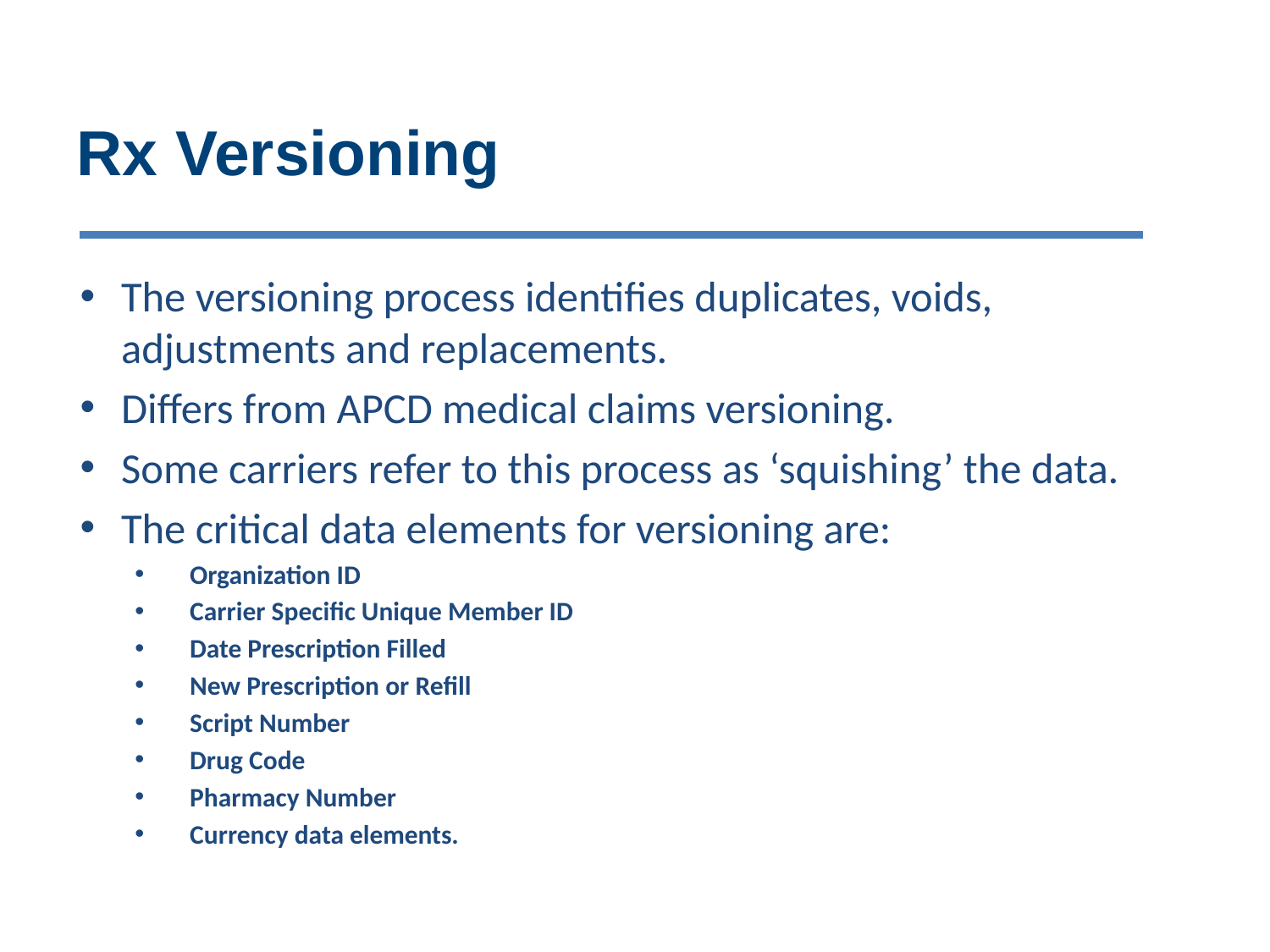

# Rx Versioning
The versioning process identifies duplicates, voids, adjustments and replacements.
Differs from APCD medical claims versioning.
Some carriers refer to this process as ‘squishing’ the data.
The critical data elements for versioning are:
Organization ID
Carrier Specific Unique Member ID
Date Prescription Filled
New Prescription or Refill
Script Number
Drug Code
Pharmacy Number
Currency data elements.